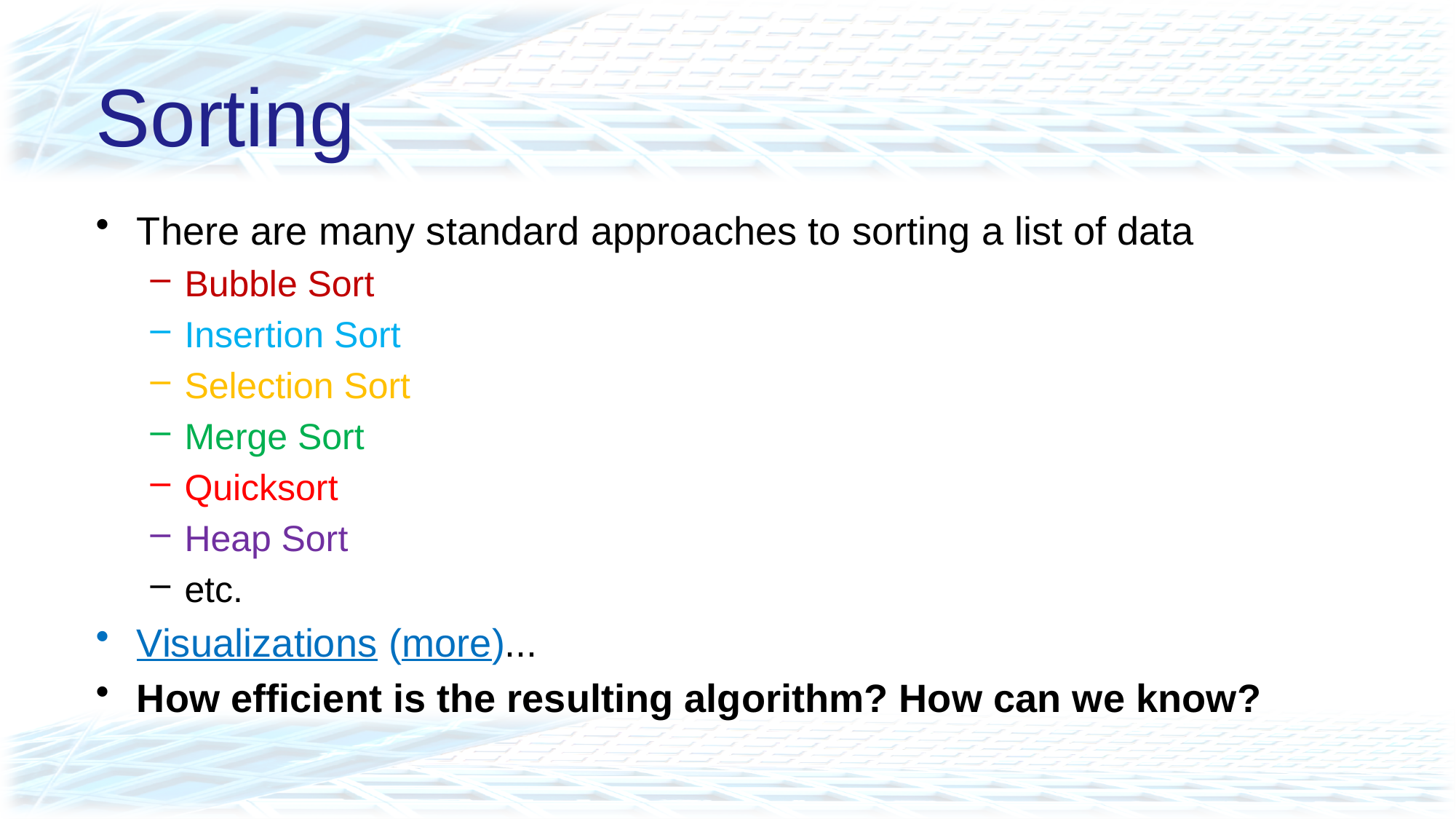

# Sorting
There are many standard approaches to sorting a list of data
Bubble Sort
Insertion Sort
Selection Sort
Merge Sort
Quicksort
Heap Sort
etc.
Visualizations (more)...
How efficient is the resulting algorithm? How can we know?